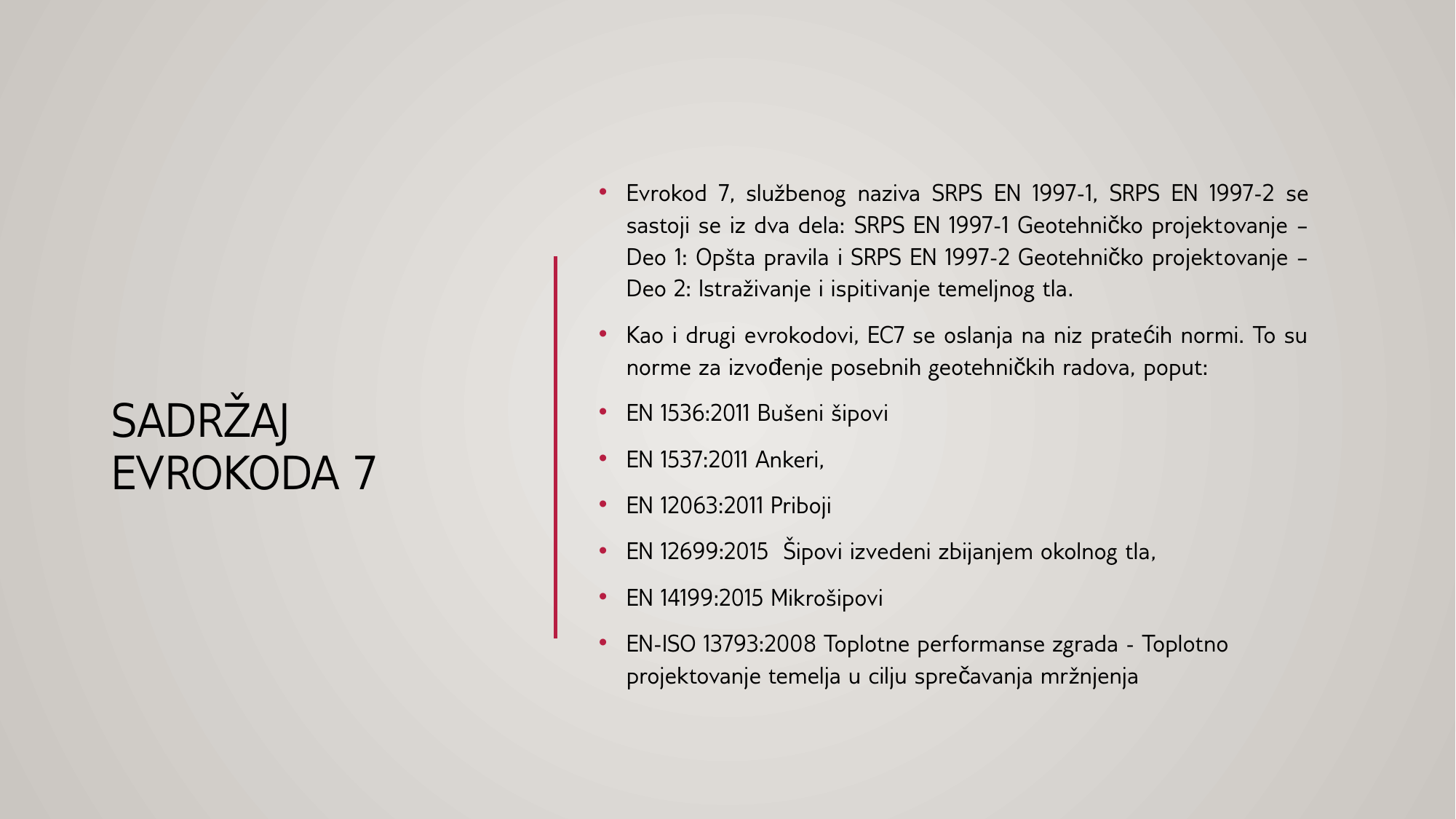

Evrokod 7, službenog naziva SRPS EN 1997-1, SRPS EN 1997-2 se sastoji se iz dva dela: SRPS EN 1997-1 Geotehničko projektovanje –Deo 1: Opšta pravila i SRPS EN 1997-2 Geotehničko projektovanje –Deo 2: Istraživanje i ispitivanje temeljnog tla.
Kao i drugi evrokodovi, EC7 se oslanja na niz pratećih normi. To su norme za izvođenje posebnih geotehničkih radova, poput:
EN 1536:2011 Bušeni šipovi
EN 1537:2011 Ankeri,
EN 12063:2011 Priboji
EN 12699:2015  Šipovi izvedeni zbijanjem okolnog tla,
EN 14199:2015 Mikrošipovi
EN-ISO 13793:2008 Toplotne performanse zgrada - Toplotno projektovanje temelja u cilju sprečavanja mržnjenja

# Sadržaj evrokoda 7